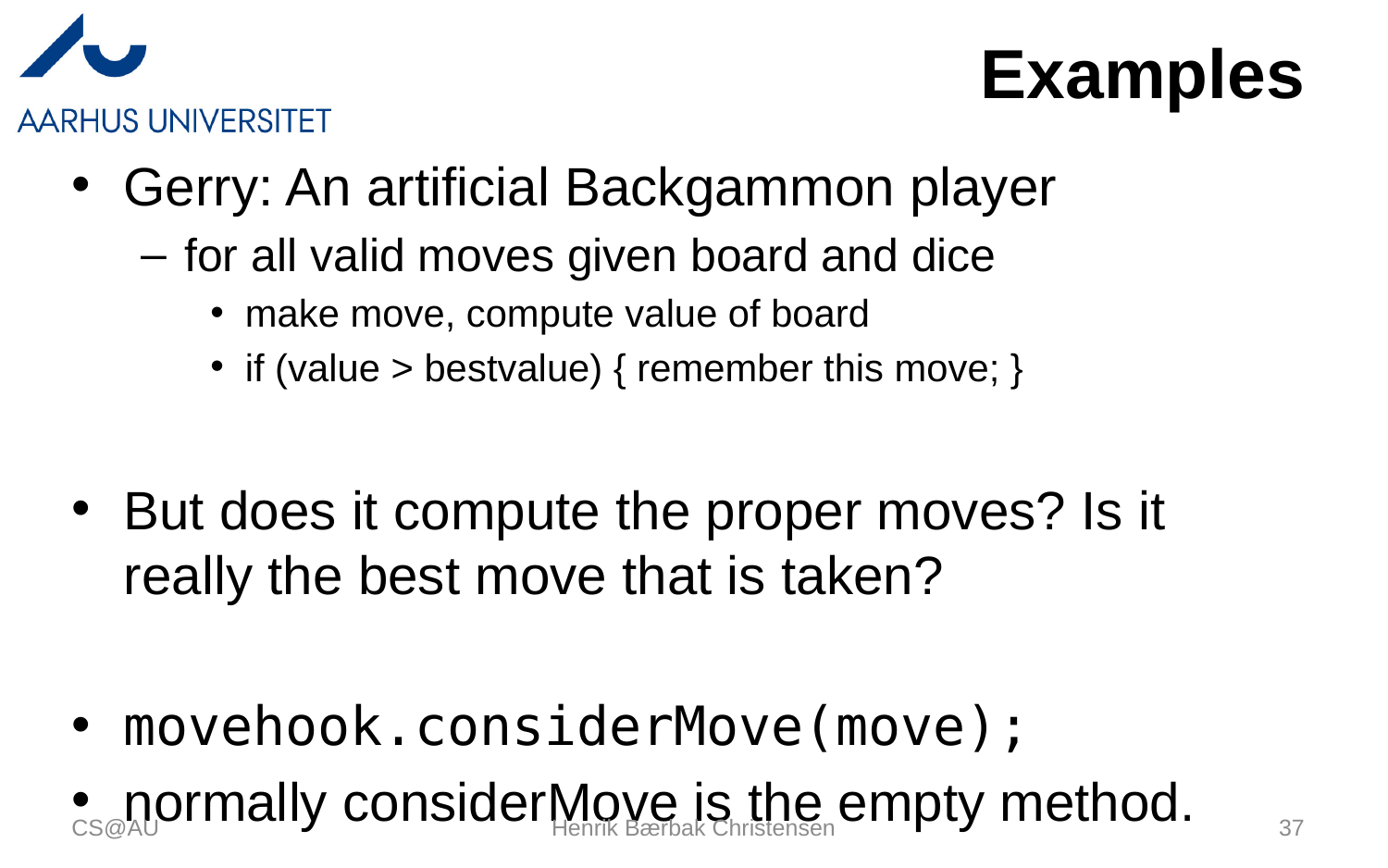

# Examples
Gerry: An artificial Backgammon player
for all valid moves given board and dice
make move, compute value of board
if (value > bestvalue) { remember this move; }

But does it compute the proper moves? Is it really the best move that is taken?

movehook.considerMove(move);
normally considerMove is the empty method.
CS@AU
Henrik Bærbak Christensen
37